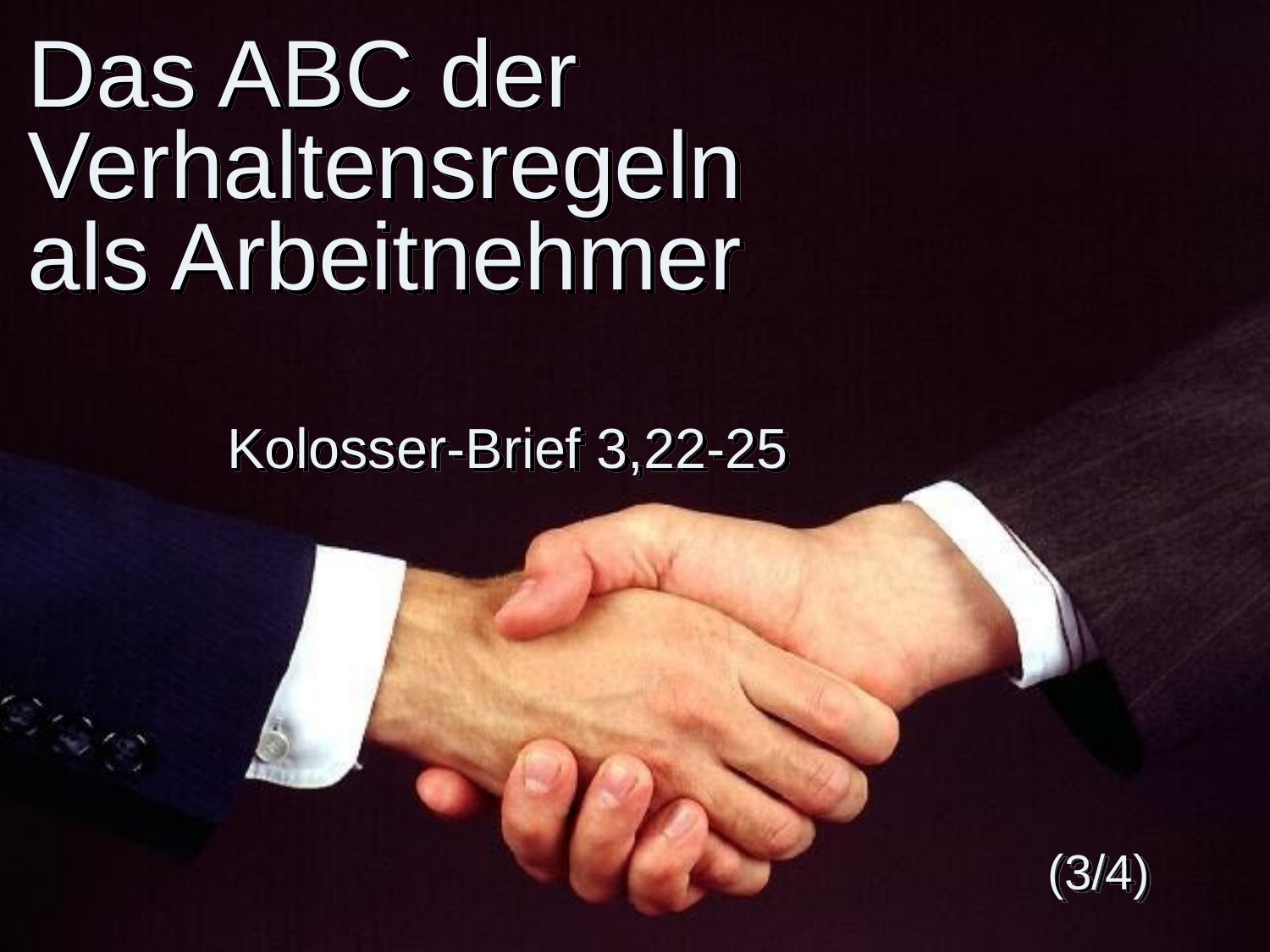

# Das ABC der Verhaltensregeln als Arbeitnehmer
Kolosser-Brief 3,22-25
 (3/4)